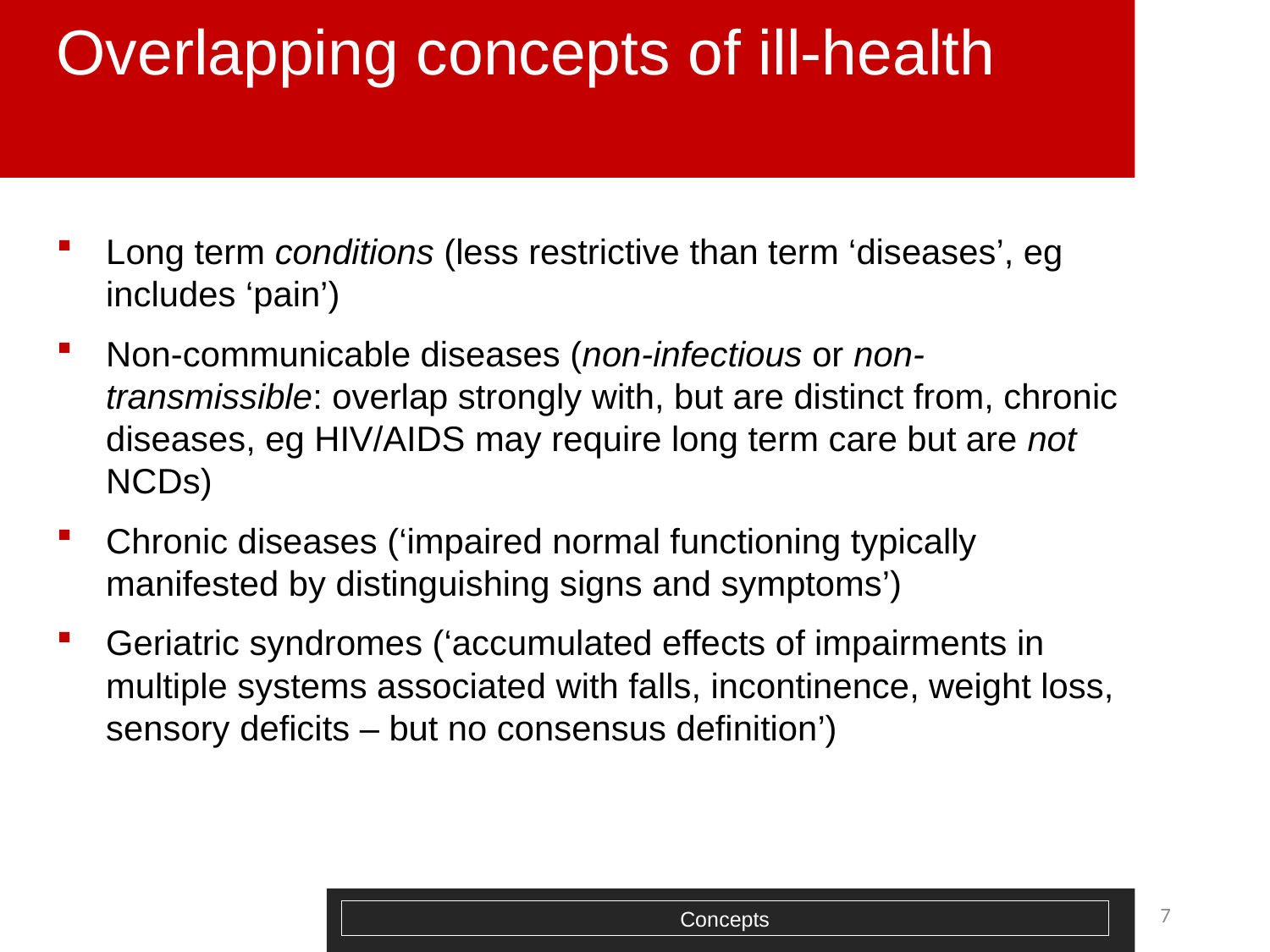

# Overlapping concepts of ill-health
Long term conditions (less restrictive than term ‘diseases’, eg includes ‘pain’)
Non-communicable diseases (non-infectious or non-transmissible: overlap strongly with, but are distinct from, chronic diseases, eg HIV/AIDS may require long term care but are not NCDs)
Chronic diseases (‘impaired normal functioning typically manifested by distinguishing signs and symptoms’)
Geriatric syndromes (‘accumulated effects of impairments in multiple systems associated with falls, incontinence, weight loss, sensory deficits – but no consensus definition’)
7
Concepts